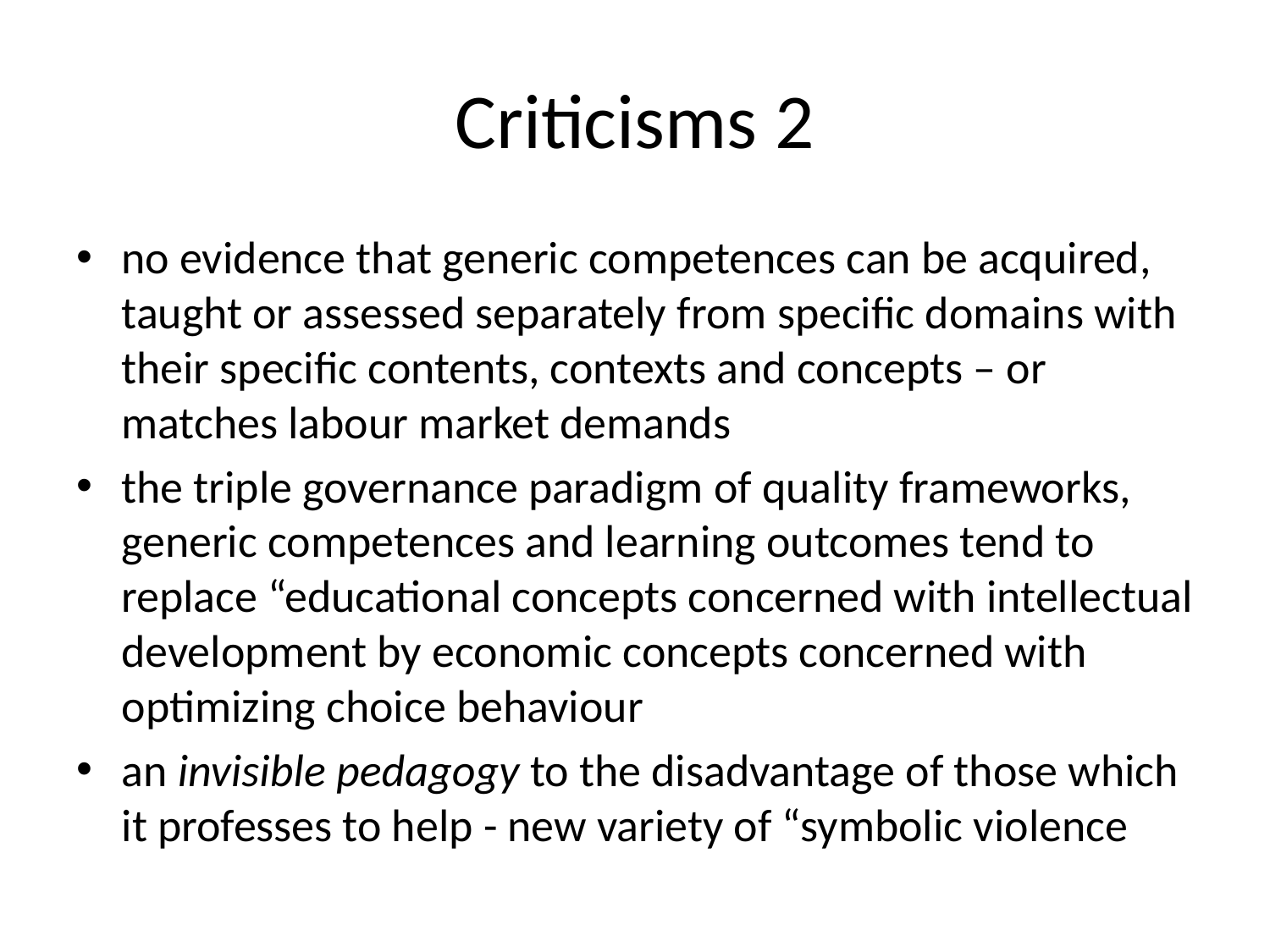

# Criticisms 2
no evidence that generic competences can be acquired, taught or assessed separately from specific domains with their specific contents, contexts and concepts – or matches labour market demands
the triple governance paradigm of quality frameworks, generic competences and learning outcomes tend to replace “educational concepts concerned with intellectual development by economic concepts concerned with optimizing choice behaviour
an invisible pedagogy to the disadvantage of those which it professes to help - new variety of “symbolic violence